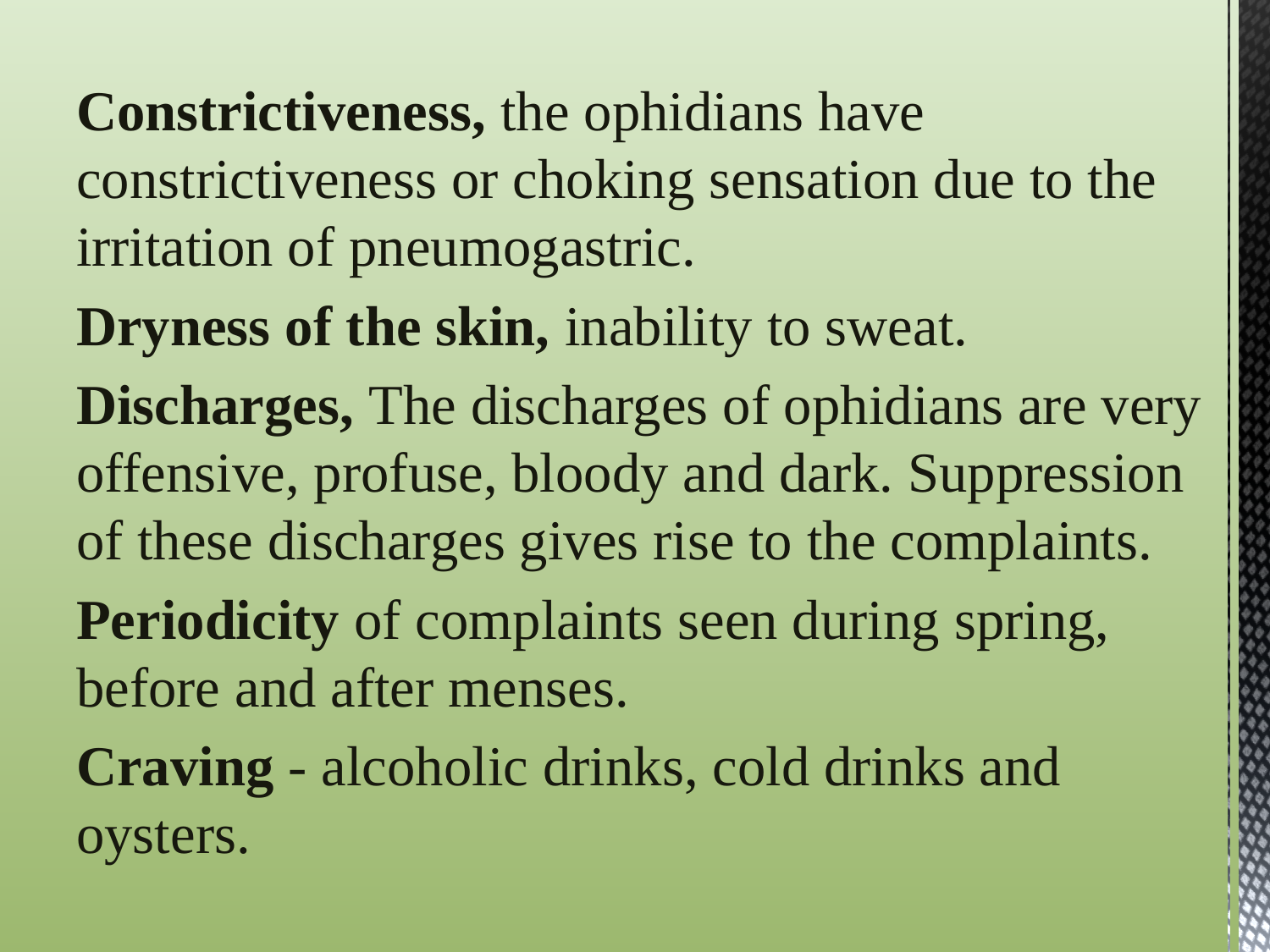

Constrictiveness, the ophidians have constrictiveness or choking sensation due to the irritation of pneumogastric.
Dryness of the skin, inability to sweat.
Discharges, The discharges of ophidians are very offensive, profuse, bloody and dark. Suppression of these discharges gives rise to the complaints.
Periodicity of complaints seen during spring, before and after menses.
Craving - alcoholic drinks, cold drinks and oysters.